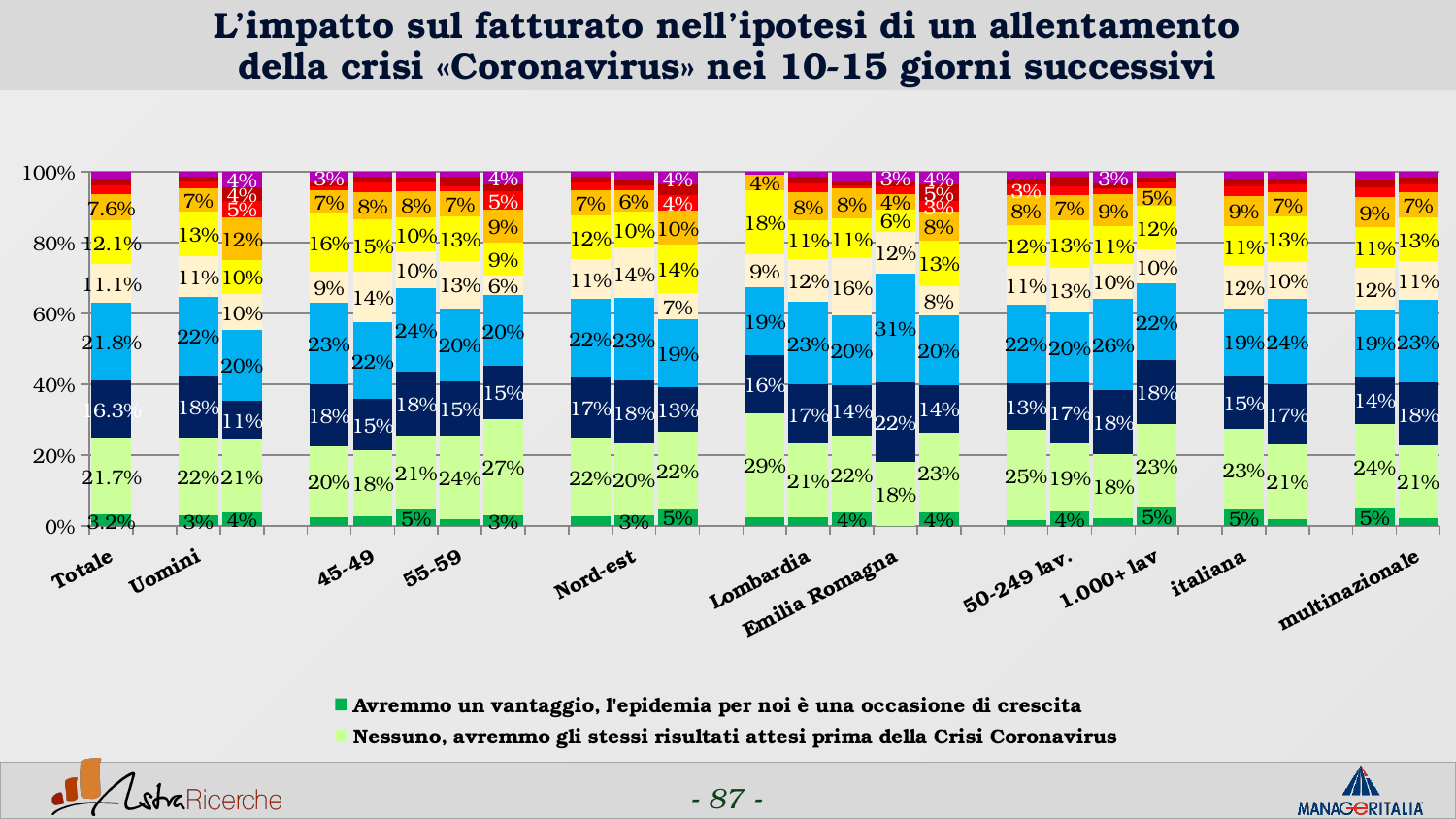

# L’impatto sul fatturato nell’ipotesi di un allentamento della crisi «Coronavirus» nei 10-15 giorni successivi

### Chart

| Category | Avremmo un vantaggio, l'epidemia per noi è una occasione di crescita | Nessuno, avremmo gli stessi risultati attesi prima della Crisi Coronavirus | -5% | -10% | -15% | -20% | -30% | -40% | -50% | oltre -50% |
|---|---|---|---|---|---|---|---|---|---|---|
| Totale | 0.0317 | 0.2169 | 0.1625 | 0.2183 | 0.1109 | 0.12119999999999999 | 0.0758 | 0.0241 | 0.018600000000000002 | 0.02 |
|  | None | None | None | None | None | None | None | None | None | None |
| Uomini | 0.0304 | 0.2189 | 0.175 | 0.2223 | 0.1133 | 0.1268 | 0.0659 | 0.018600000000000002 | 0.0144 | 0.0144 |
| Donne | 0.037200000000000004 | 0.2082 | 0.10779999999999999 | 0.2007 | 0.10039999999999999 | 0.0967 | 0.11900000000000001 | 0.0483 | 0.037200000000000004 | 0.0446 |
|  | None | None | None | None | None | None | None | None | None | None |
| <44 | 0.026000000000000002 | 0.1979 | 0.1771 | 0.22920000000000001 | 0.0885 | 0.16149999999999998 | 0.0677 | 0.0104 | 0.0104 | 0.031200000000000002 |
| 45-49 | 0.0279 | 0.18469999999999998 | 0.1463 | 0.21600000000000003 | 0.1429 | 0.1463 | 0.0767 | 0.0279 | 0.0174 | 0.0139 |
| 50-54 | 0.0475 | 0.20670000000000002 | 0.1805 | 0.2352 | 0.1045 | 0.095 | 0.076 | 0.023799999999999998 | 0.0143 | 0.0166 |
| 55-59 | 0.0196 | 0.2353 | 0.15410000000000001 | 0.2045 | 0.13449999999999998 | 0.1261 | 0.07 | 0.013999999999999999 | 0.027999999999999997 | 0.013999999999999999 |
| 60+ | 0.0308 | 0.2718 | 0.1487 | 0.2 | 0.0564 | 0.09230000000000001 | 0.09230000000000001 | 0.0513 | 0.020499999999999997 | 0.0359 |
|  | None | None | None | None | None | None | None | None | None | None |
| Nord-ovest | 0.0276 | 0.22190000000000001 | 0.16879999999999998 | 0.22190000000000001 | 0.11359999999999999 | 0.121 | 0.0732 | 0.0212 | 0.017 | 0.0138 |
| Nord-est | 0.0302 | 0.2026 | 0.17670000000000002 | 0.2328 | 0.1422 | 0.10339999999999999 | 0.0603 | 0.0129 | 0.0129 | 0.0259 |
| Centro/Sud | 0.048 | 0.2177 | 0.1255 | 0.19190000000000002 | 0.0738 | 0.1365 | 0.0959 | 0.0443 | 0.029500000000000002 | 0.0369 |
|  | None | None | None | None | None | None | None | None | None | None |
| Piemonte | 0.0259 | 0.29309999999999997 | 0.1638 | 0.18969999999999998 | 0.09480000000000001 | 0.18100000000000002 | 0.0431 | 0.0 | 0.0 | 0.0086 |
| Lombardia | 0.0245 | 0.2072 | 0.1673 | 0.23420000000000002 | 0.1197 | 0.1107 | 0.07719999999999999 | 0.0245 | 0.019299999999999998 | 0.0154 |
| Veneto | 0.0377 | 0.217 | 0.14150000000000001 | 0.1981 | 0.1604 | 0.11320000000000001 | 0.0849 | 0.009399999999999999 | 0.009399999999999999 | 0.028300000000000002 |
| Emilia Romagna | 0.0 | 0.1809 | 0.2234 | 0.3085 | 0.11699999999999999 | 0.0638 | 0.0426 | 0.0213 | 0.0106 | 0.0319 |
| Lazio | 0.037599999999999995 | 0.2256 | 0.1353 | 0.1955 | 0.0827 | 0.1278 | 0.0827 | 0.0301 | 0.0451 | 0.037599999999999995 |
|  | None | None | None | None | None | None | None | None | None | None |
| 1-50 lav. | 0.0169 | 0.25370000000000004 | 0.1332 | 0.21989999999999998 | 0.1099 | 0.11630000000000001 | 0.0825 | 0.0317 | 0.0169 | 0.019 |
| 50-249 lav. | 0.0404 | 0.1936 | 0.1723 | 0.1957 | 0.1255 | 0.134 | 0.0723 | 0.0255 | 0.0255 | 0.0149 |
| 250-999 lav. | 0.022099999999999998 | 0.1801 | 0.1801 | 0.25739999999999996 | 0.0993 | 0.1066 | 0.0919 | 0.0147 | 0.0147 | 0.0331 |
| 1.000+ lav | 0.054900000000000004 | 0.2321 | 0.1814 | 0.2152 | 0.09699999999999999 | 0.12240000000000001 | 0.0506 | 0.0169 | 0.0127 | 0.0169 |
|  | None | None | None | None | None | None | None | None | None | None |
| italiana | 0.046 | 0.22699999999999998 | 0.1524 | 0.1889 | 0.11900000000000001 | 0.1127 | 0.0857 | 0.027000000000000003 | 0.0206 | 0.0206 |
| estera | 0.0207 | 0.20920000000000002 | 0.1703 | 0.2409 | 0.10460000000000001 | 0.1277 | 0.0681 | 0.0219 | 0.017 | 0.0195 |
|  | None | None | None | None | None | None | None | None | None | None |
| nazionale | 0.0499 | 0.2375 | 0.13570000000000002 | 0.18760000000000002 | 0.11779999999999999 | 0.11380000000000001 | 0.0858 | 0.0279 | 0.02 | 0.024 |
| multinazionale | 0.022099999999999998 | 0.2061 | 0.17670000000000002 | 0.2345 | 0.1073 | 0.1251 | 0.0705 | 0.022099999999999998 | 0.0179 | 0.0179 |